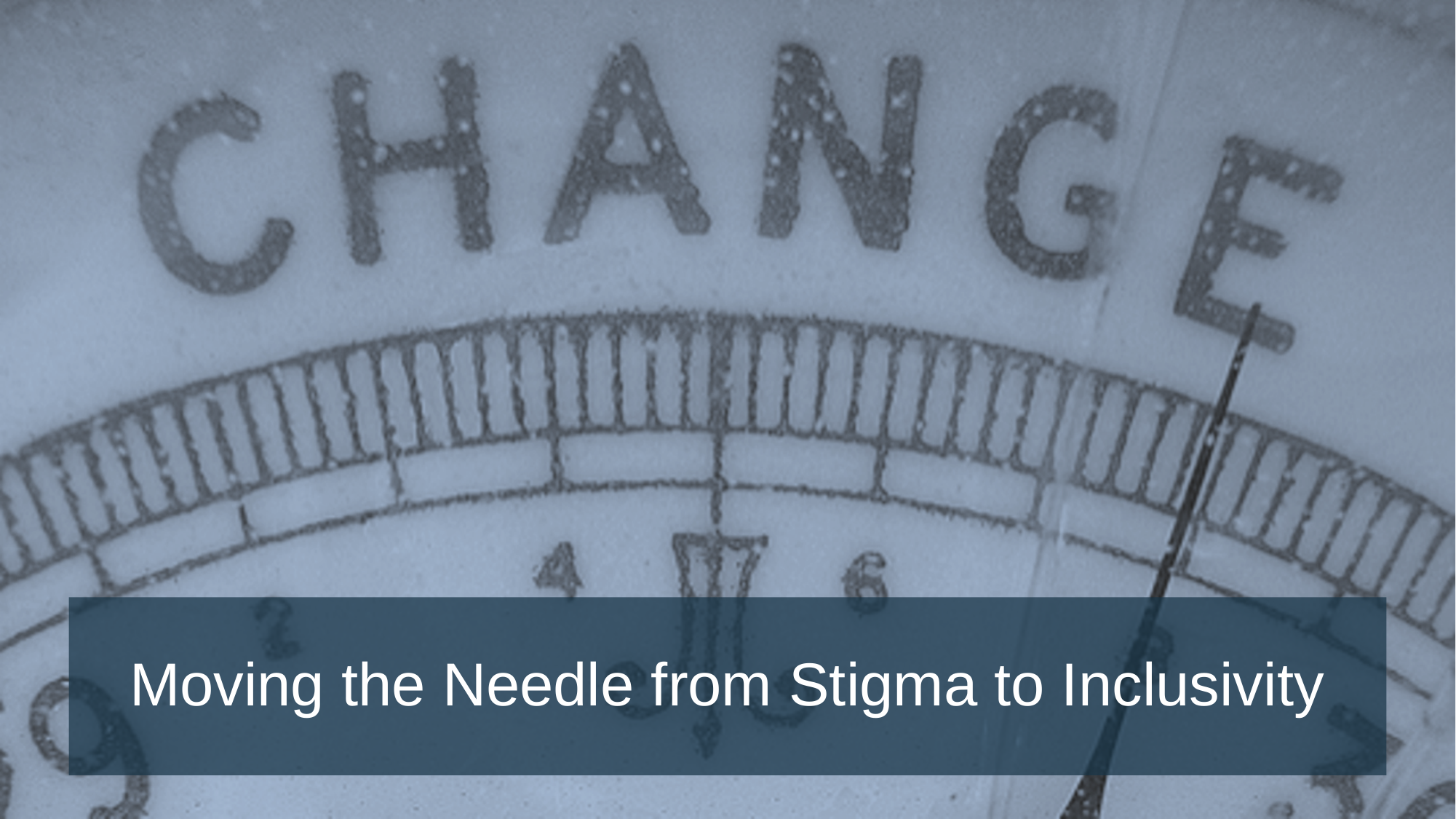

# Moving the Needle from Stigma to Inclusivity